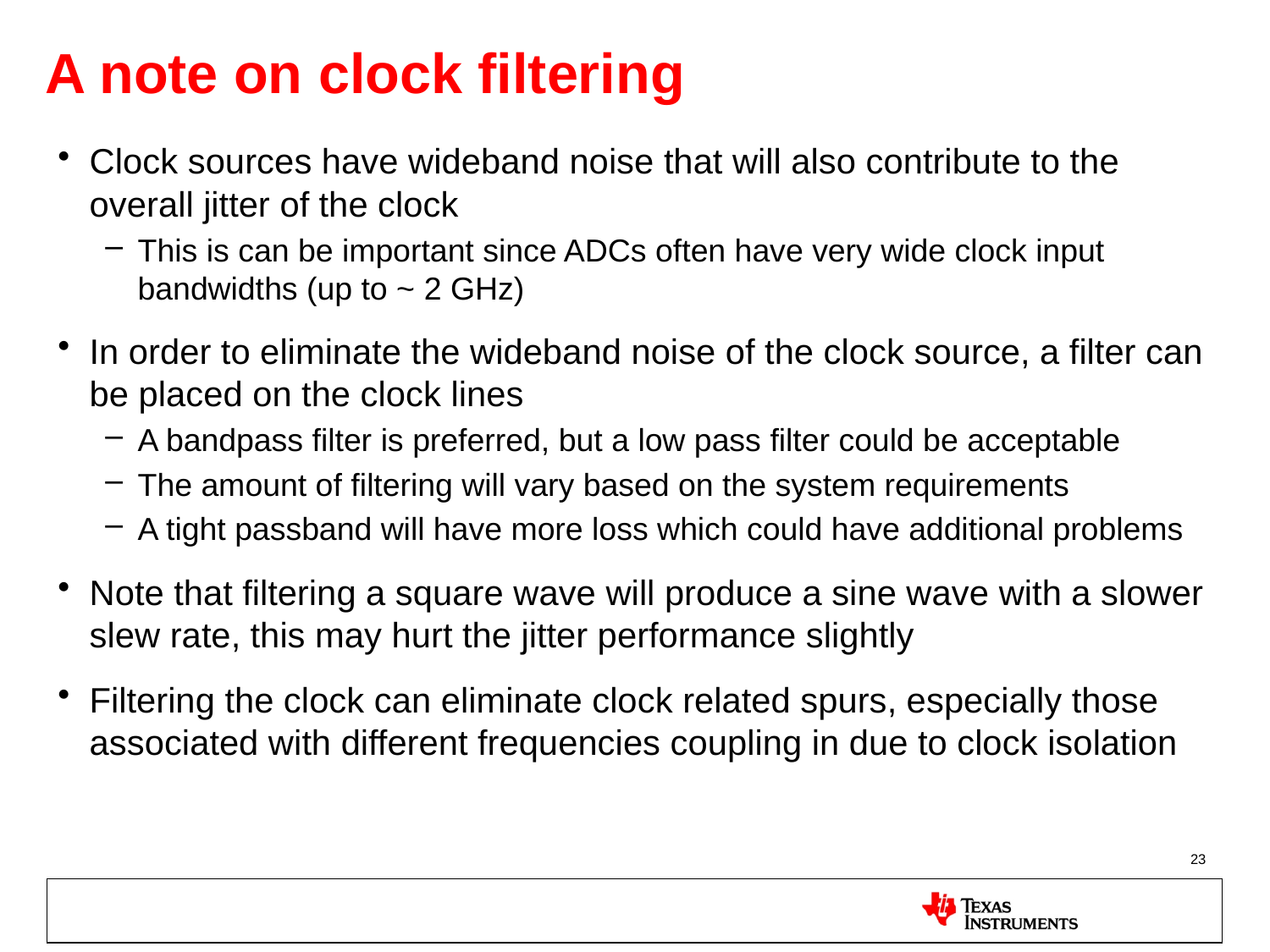

# A note on clock filtering
Clock sources have wideband noise that will also contribute to the overall jitter of the clock
This is can be important since ADCs often have very wide clock input bandwidths (up to ~ 2 GHz)
In order to eliminate the wideband noise of the clock source, a filter can be placed on the clock lines
A bandpass filter is preferred, but a low pass filter could be acceptable
The amount of filtering will vary based on the system requirements
A tight passband will have more loss which could have additional problems
Note that filtering a square wave will produce a sine wave with a slower slew rate, this may hurt the jitter performance slightly
Filtering the clock can eliminate clock related spurs, especially those associated with different frequencies coupling in due to clock isolation
23